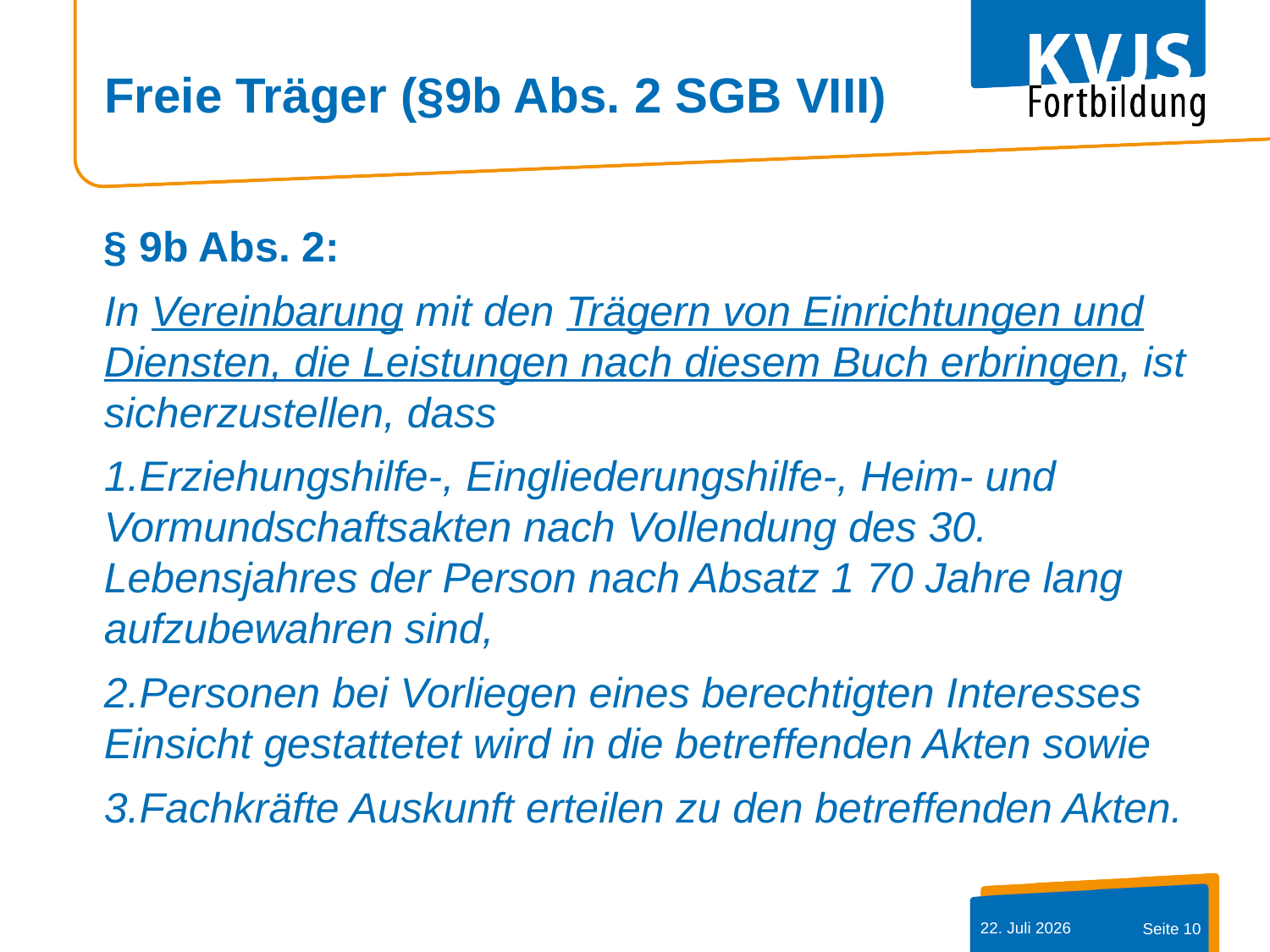

# Freie Träger (§9b Abs. 2 SGB VIII)
§ 9b Abs. 2:
In Vereinbarung mit den Trägern von Einrichtungen und Diensten, die Leistungen nach diesem Buch erbringen, ist sicherzustellen, dass
1.Erziehungshilfe-, Eingliederungshilfe-, Heim- und Vormundschaftsakten nach Vollendung des 30. Lebensjahres der Person nach Absatz 1 70 Jahre lang aufzubewahren sind,
2.Personen bei Vorliegen eines berechtigten Interesses Einsicht gestattetet wird in die betreffenden Akten sowie
3.Fachkräfte Auskunft erteilen zu den betreffenden Akten.